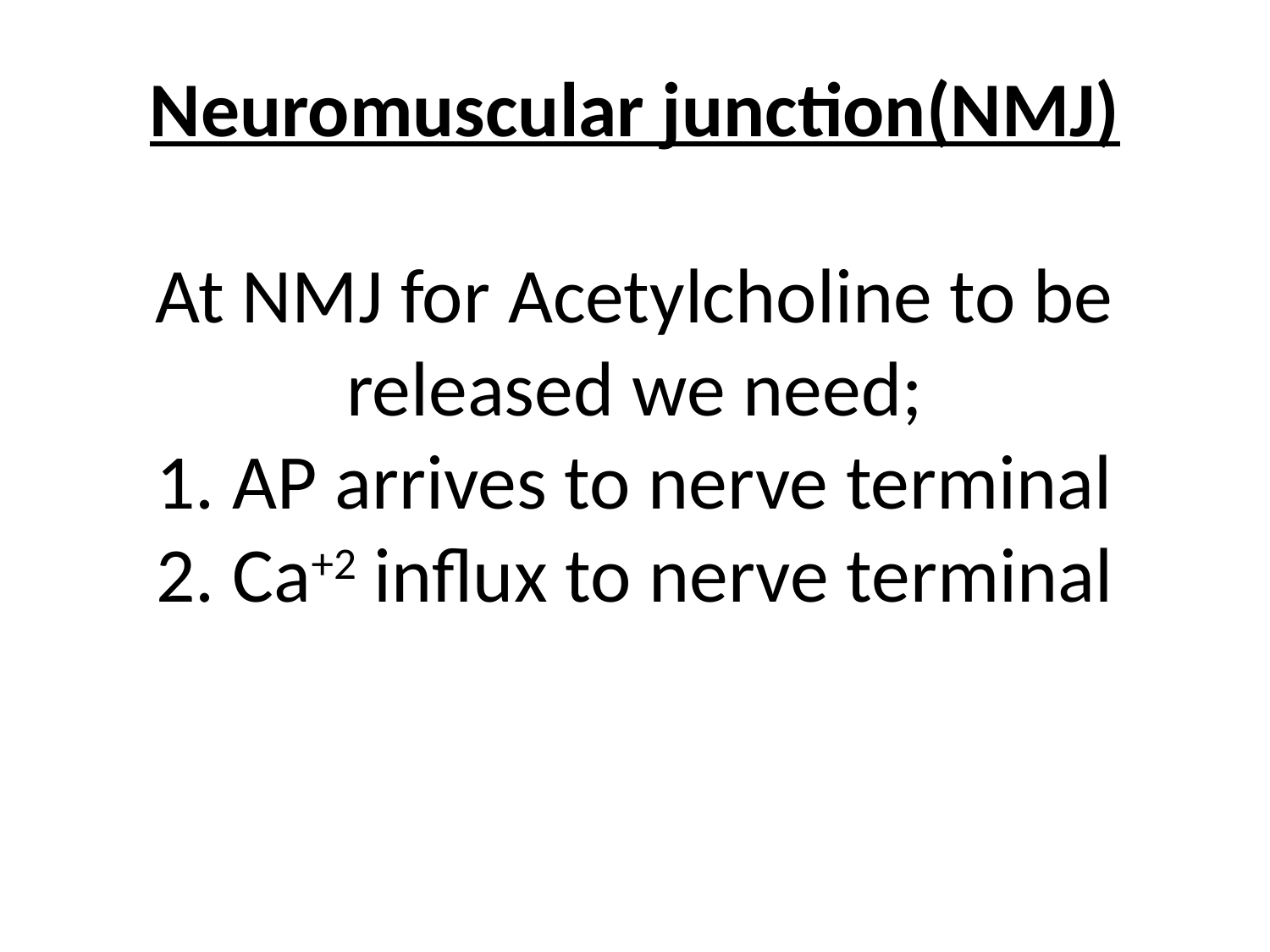

# Neuromuscular junction(NMJ) At NMJ for Acetylcholine to be released we need; 1. AP arrives to nerve terminal 2. Ca+2 influx to nerve terminal